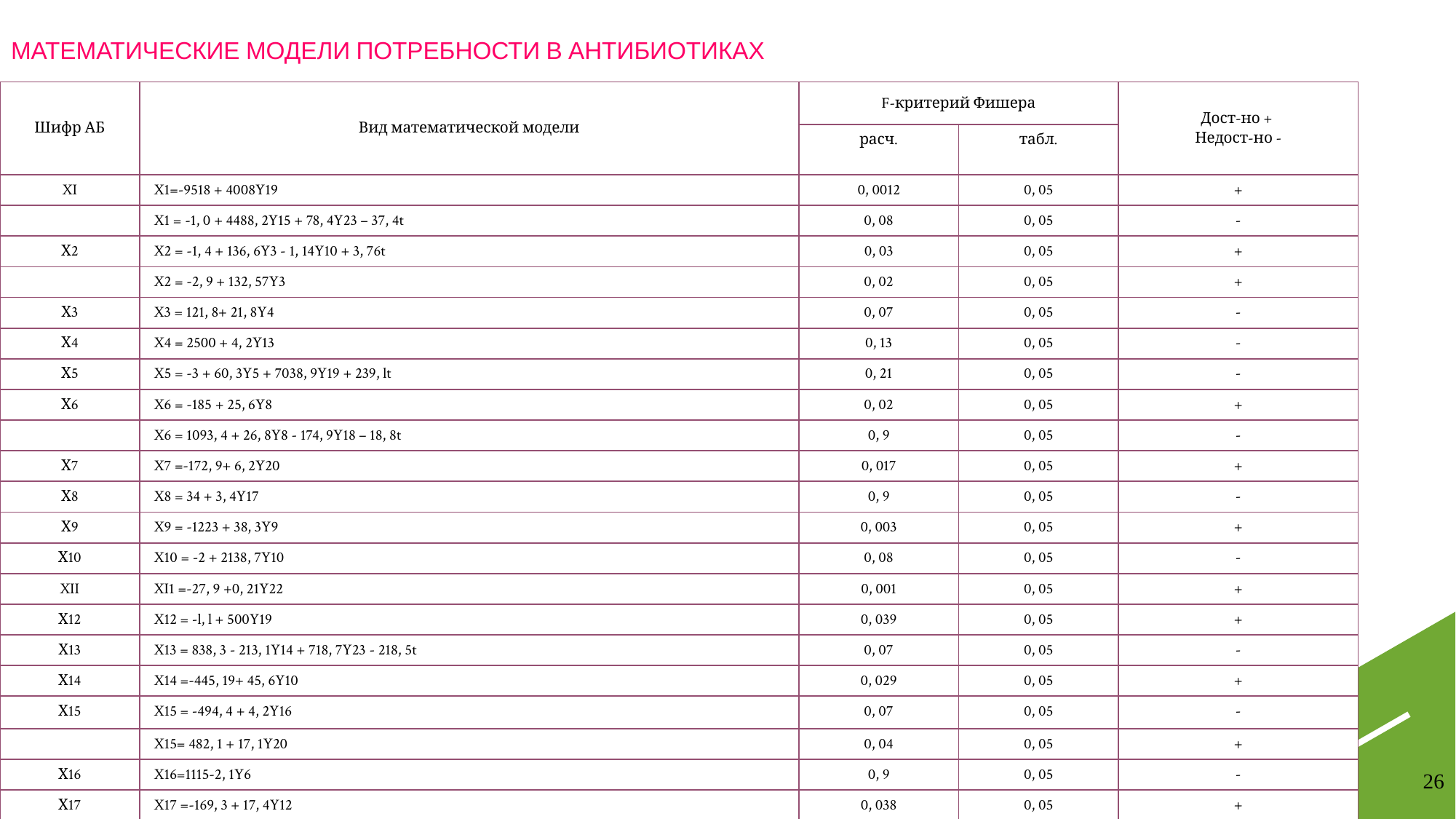

МАТЕМАТИЧЕСКИЕ МОДЕЛИ ПОТРЕБНОСТИ В АНТИБИОТИКАХ
| Шифр АБ | Вид математической модели | F-критерий Фишера |  | Дост-но + Недост-но - |
| --- | --- | --- | --- | --- |
|  |  | расч. | табл. |  |
| XI | X1=-9518 + 4008Y19 | 0, 0012 | 0, 05 | + |
|  | X1 = -1, 0 + 4488, 2Y15 + 78, 4Y23 – 37, 4t | 0, 08 | 0, 05 | - |
| Х2 | X2 = -1, 4 + 136, 6Y3 - 1, 14Y10 + 3, 76t | 0, 03 | 0, 05 | + |
|  | X2 = -2, 9 + 132, 57Y3 | 0, 02 | 0, 05 | + |
| Х3 | X3 = 121, 8+ 21, 8Y4 | 0, 07 | 0, 05 | - |
| Х4 | X4 = 2500 + 4, 2Y13 | 0, 13 | 0, 05 | - |
| Х5 | X5 = -3 + 60, 3Y5 + 7038, 9Y19 + 239, lt | 0, 21 | 0, 05 | - |
| Х6 | X6 = -185 + 25, 6Y8 | 0, 02 | 0, 05 | + |
|  | X6 = 1093, 4 + 26, 8Y8 - 174, 9Y18 – 18, 8t | 0, 9 | 0, 05 | - |
| Х7 | X7 =-172, 9+ 6, 2Y20 | 0, 017 | 0, 05 | + |
| Х8 | X8 = 34 + 3, 4Y17 | 0, 9 | 0, 05 | - |
| Х9 | X9 = -1223 + 38, 3Y9 | 0, 003 | 0, 05 | + |
| Х10 | X10 = -2 + 2138, 7Y10 | 0, 08 | 0, 05 | - |
| XII | XI1 =-27, 9 +0, 21Y22 | 0, 001 | 0, 05 | + |
| Х12 | X12 = -l, l + 500Y19 | 0, 039 | 0, 05 | + |
| Х13 | X13 = 838, 3 - 213, 1Y14 + 718, 7Y23 - 218, 5t | 0, 07 | 0, 05 | - |
| Х14 | X14 =-445, 19+ 45, 6Y10 | 0, 029 | 0, 05 | + |
| Х15 | X15 = -494, 4 + 4, 2Y16 | 0, 07 | 0, 05 | - |
|  | X15= 482, 1 + 17, 1Y20 | 0, 04 | 0, 05 | + |
| Х16 | X16=1115-2, 1Y6 | 0, 9 | 0, 05 | - |
| Х17 | X17 =-169, 3 + 17, 4Y12 | 0, 038 | 0, 05 | + |
26
26